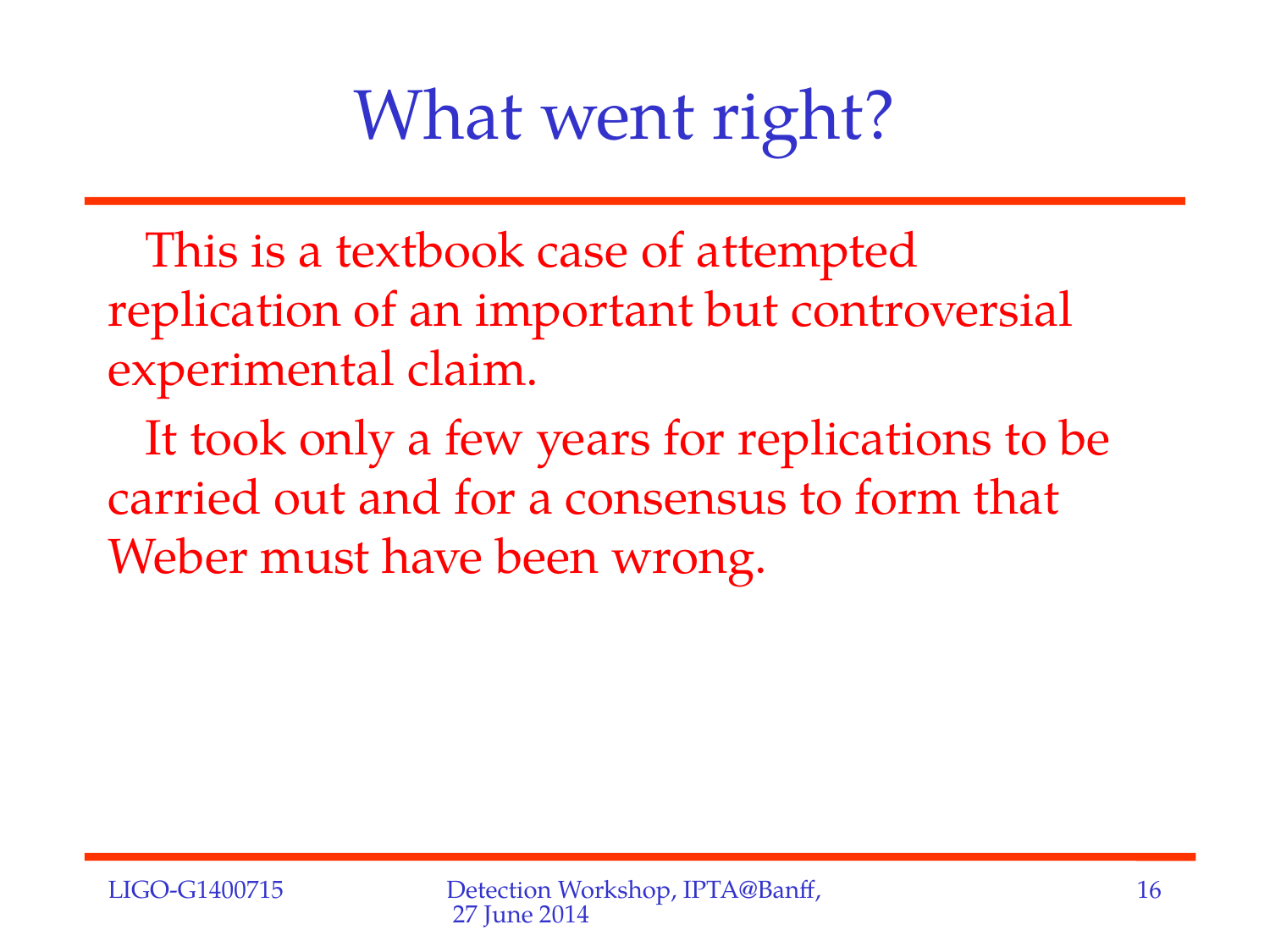

# What went right?
   This is a textbook case of attempted replication of an important but controversial experimental claim.
   It took only a few years for replications to be carried out and for a consensus to form that Weber must have been wrong.
LIGO-G1400715
Detection Workshop, IPTA@Banff, 27 June 2014
16